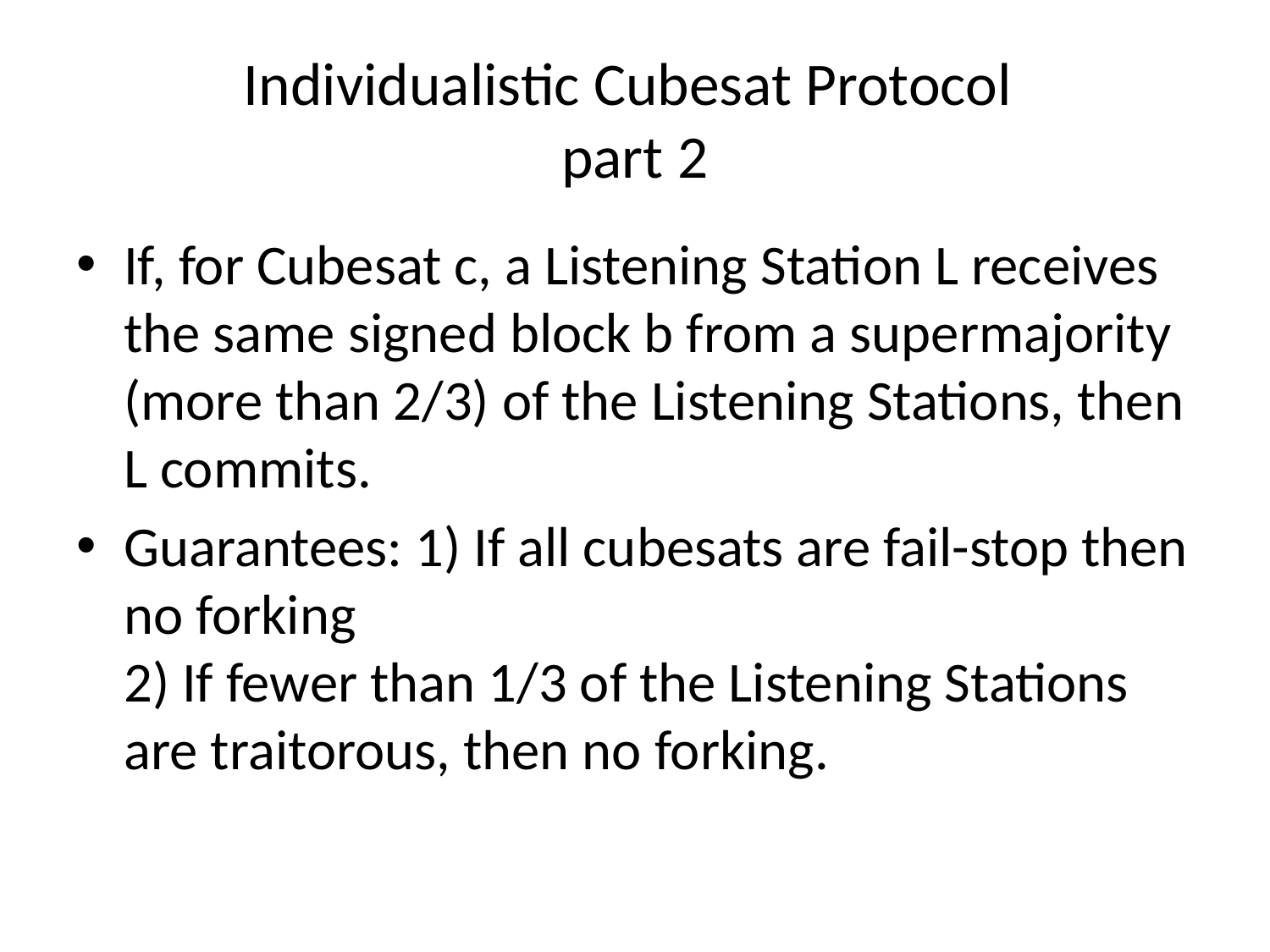

# Individualistic Cubesat Protocol part 2
If, for Cubesat c, a Listening Station L receives the same signed block b from a supermajority (more than 2/3) of the Listening Stations, then L commits.
Guarantees: 1) If all cubesats are fail-stop then no forking
2) If fewer than 1/3 of the Listening Stations are traitorous, then no forking.